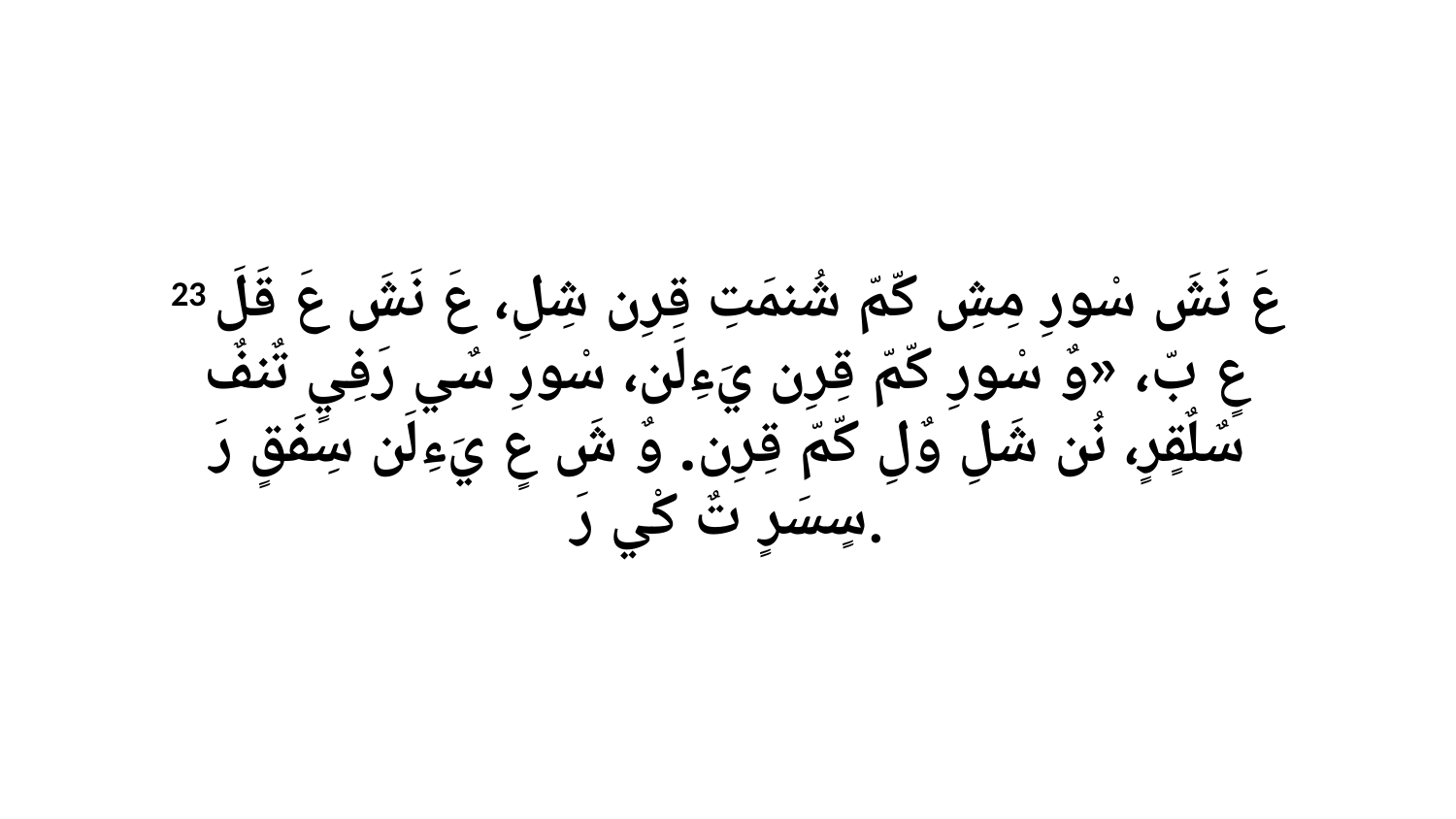

23 عَ نَشَ سْورِ مِشِ كّمّ شُنمَتِ قِرِن شِلِ، عَ نَشَ عَ قَلَ عٍ بّ، «وٌ سْورِ كّمّ قِرِن يَءِلَن، سْورِ سٌي رَفِيٍ تٌنفٌ سٌلٌقٍرٍ، نُن شَلِ وٌلِ كّمّ قِرِن. وٌ شَ عٍ يَءِلَن سِفَقٍ رَ سٍسَرٍ تٌ كْي رَ.